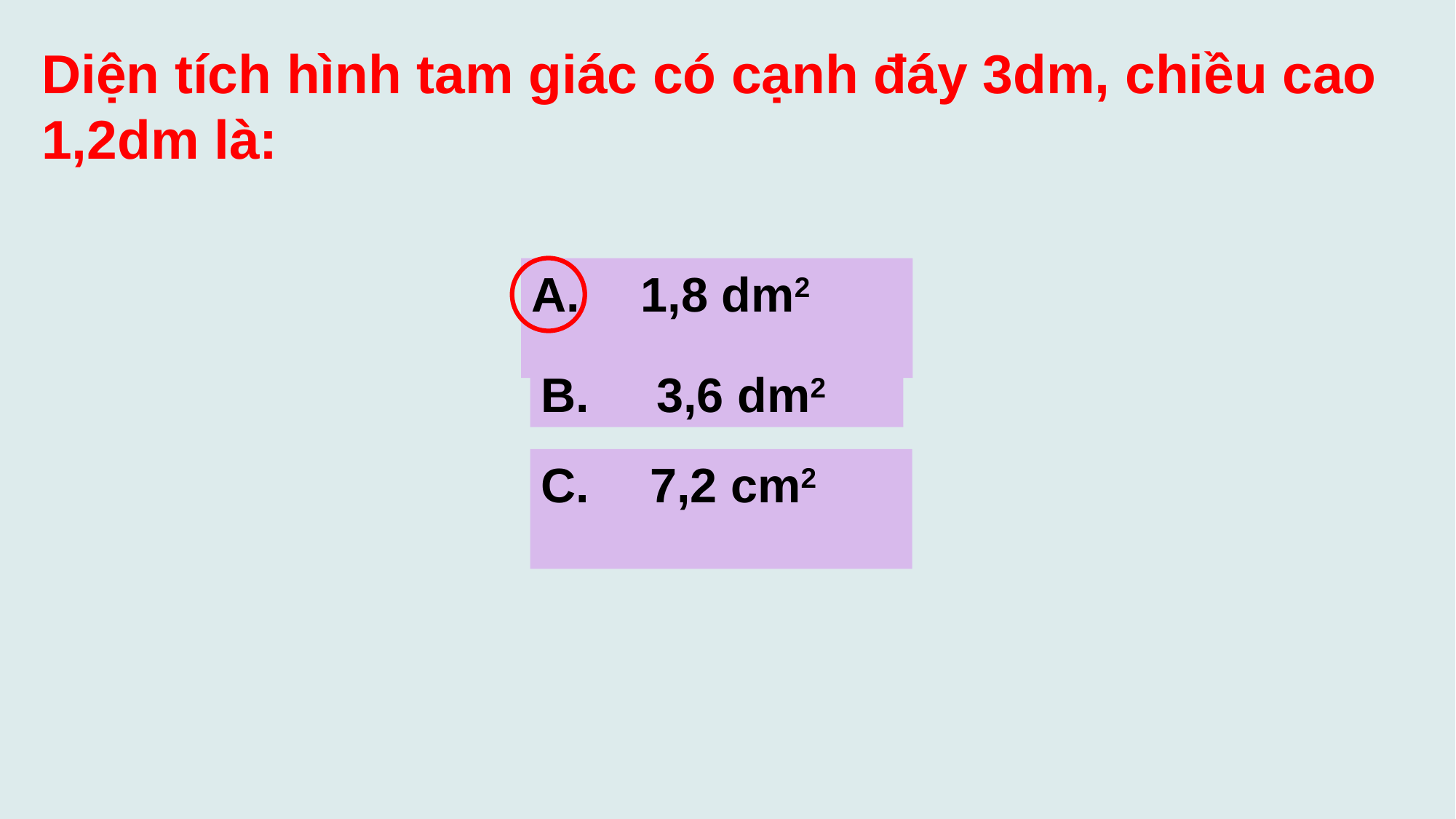

Diện tích hình tam giác có cạnh đáy 3dm, chiều cao 1,2dm là:

A.   	1,8 dm2
B.     3,6 dm2
C.	7,2 cm2